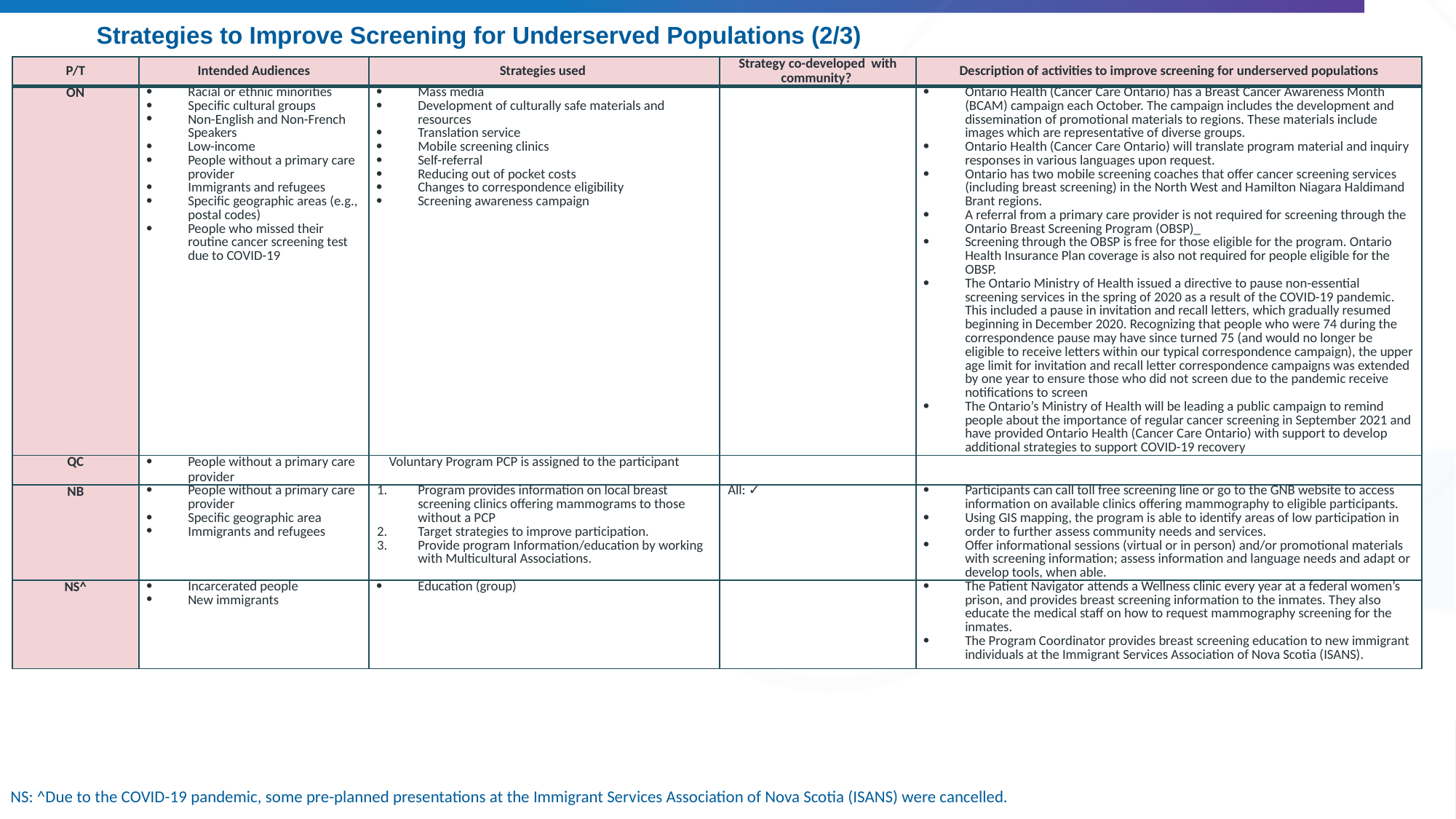

# Strategies to Improve Screening for Underserved Populations (2/3)
| P/T | Intended Audiences | Strategies used | Strategy co-developed with community? | Description of activities to improve screening for underserved populations |
| --- | --- | --- | --- | --- |
| ON | Racial or ethnic minorities Specific cultural groups Non-English and Non-French Speakers Low-income People without a primary care provider Immigrants and refugees Specific geographic areas (e.g., postal codes) People who missed their routine cancer screening test due to COVID-19 | Mass media Development of culturally safe materials and resources Translation service Mobile screening clinics Self-referral Reducing out of pocket costs Changes to correspondence eligibility Screening awareness campaign |  | Ontario Health (Cancer Care Ontario) has a Breast Cancer Awareness Month (BCAM) campaign each October. The campaign includes the development and dissemination of promotional materials to regions. These materials include images which are representative of diverse groups. Ontario Health (Cancer Care Ontario) will translate program material and inquiry responses in various languages upon request. Ontario has two mobile screening coaches that offer cancer screening services (including breast screening) in the North West and Hamilton Niagara Haldimand Brant regions. A referral from a primary care provider is not required for screening through the Ontario Breast Screening Program (OBSP)\_ Screening through the OBSP is free for those eligible for the program. Ontario Health Insurance Plan coverage is also not required for people eligible for the OBSP.   The Ontario Ministry of Health issued a directive to pause non-essential screening services in the spring of 2020 as a result of the COVID-19 pandemic. This included a pause in invitation and recall letters, which gradually resumed beginning in December 2020. Recognizing that people who were 74 during the correspondence pause may have since turned 75 (and would no longer be eligible to receive letters within our typical correspondence campaign), the upper age limit for invitation and recall letter correspondence campaigns was extended by one year to ensure those who did not screen due to the pandemic receive notifications to screen The Ontario’s Ministry of Health will be leading a public campaign to remind people about the importance of regular cancer screening in September 2021 and have provided Ontario Health (Cancer Care Ontario) with support to develop additional strategies to support COVID-19 recovery |
| QC | People without a primary care provider | Voluntary Program PCP is assigned to the participant |  |  |
| NB | People without a primary care provider Specific geographic area Immigrants and refugees | Program provides information on local breast screening clinics offering mammograms to those without a PCP Target strategies to improve participation. Provide program Information/education by working with Multicultural Associations. | All: ✓ | Participants can call toll free screening line or go to the GNB website to access information on available clinics offering mammography to eligible participants. Using GIS mapping, the program is able to identify areas of low participation in order to further assess community needs and services. Offer informational sessions (virtual or in person) and/or promotional materials with screening information; assess information and language needs and adapt or develop tools, when able. |
| NS^ | Incarcerated people New immigrants | Education (group) |  | The Patient Navigator attends a Wellness clinic every year at a federal women’s prison, and provides breast screening information to the inmates. They also educate the medical staff on how to request mammography screening for the inmates. The Program Coordinator provides breast screening education to new immigrant individuals at the Immigrant Services Association of Nova Scotia (ISANS). |
NS: ^Due to the COVID-19 pandemic, some pre-planned presentations at the Immigrant Services Association of Nova Scotia (ISANS) were cancelled.